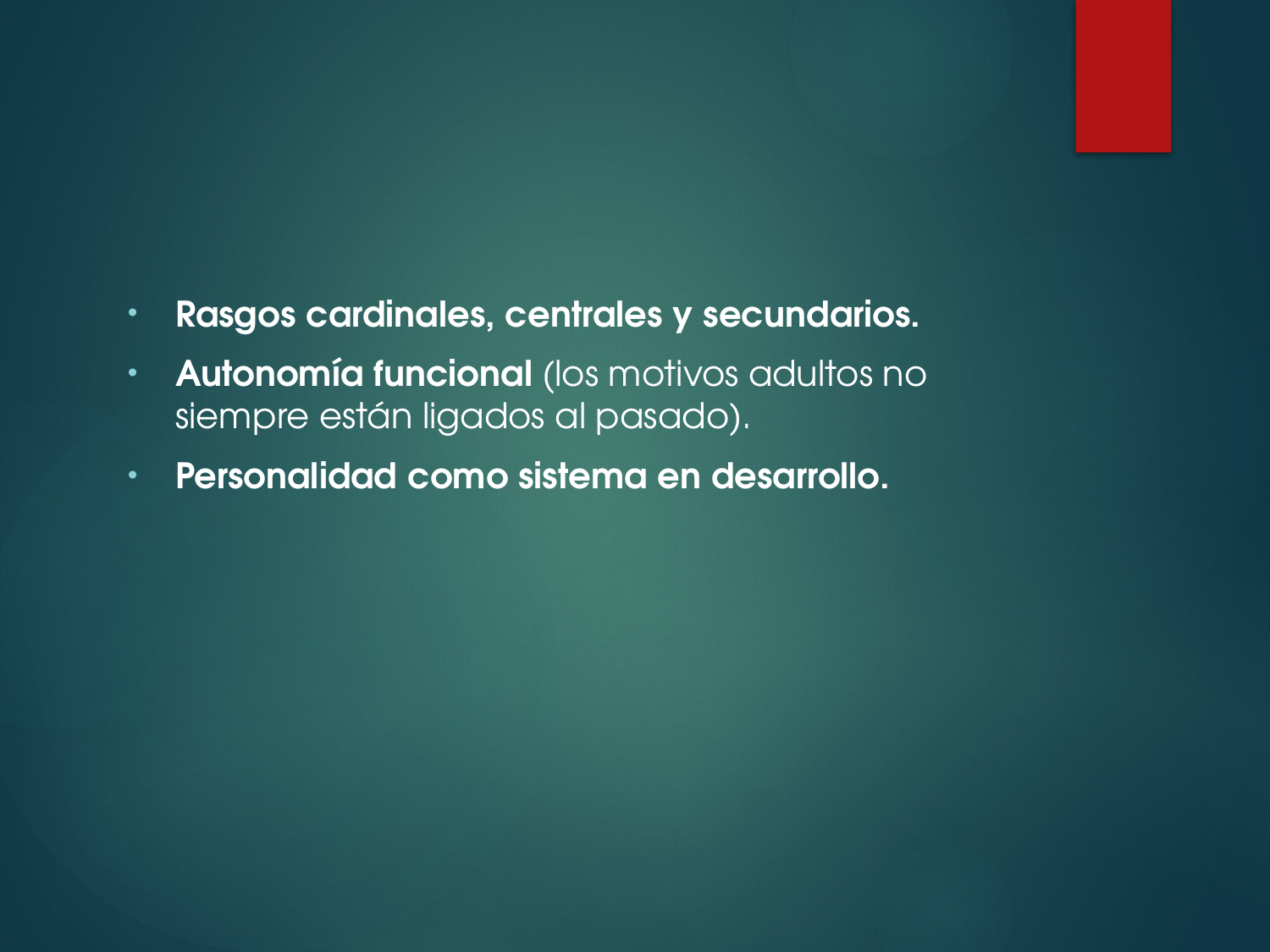

Rasgos cardinales, centrales y secundarios.
Autonomía funcional (los motivos adultos no siempre están ligados al pasado).
Personalidad como sistema en desarrollo.